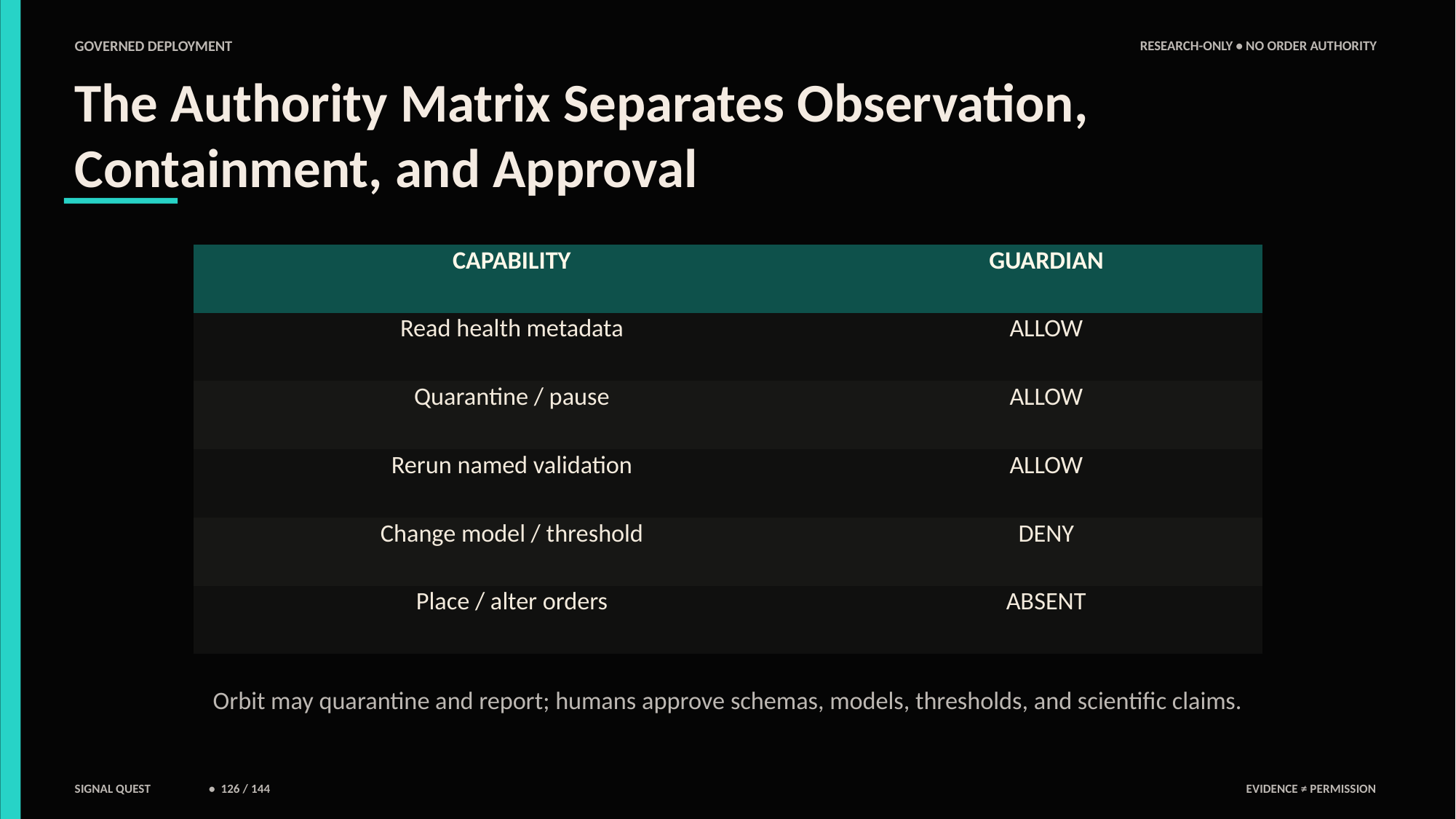

GOVERNED DEPLOYMENT
RESEARCH-ONLY • NO ORDER AUTHORITY
The Authority Matrix Separates Observation, Containment, and Approval

| CAPABILITY | GUARDIAN |
| --- | --- |
| Read health metadata | ALLOW |
| Quarantine / pause | ALLOW |
| Rerun named validation | ALLOW |
| Change model / threshold | DENY |
| Place / alter orders | ABSENT |
Orbit may quarantine and report; humans approve schemas, models, thresholds, and scientific claims.
SIGNAL QUEST
•  126 / 144
EVIDENCE ≠ PERMISSION